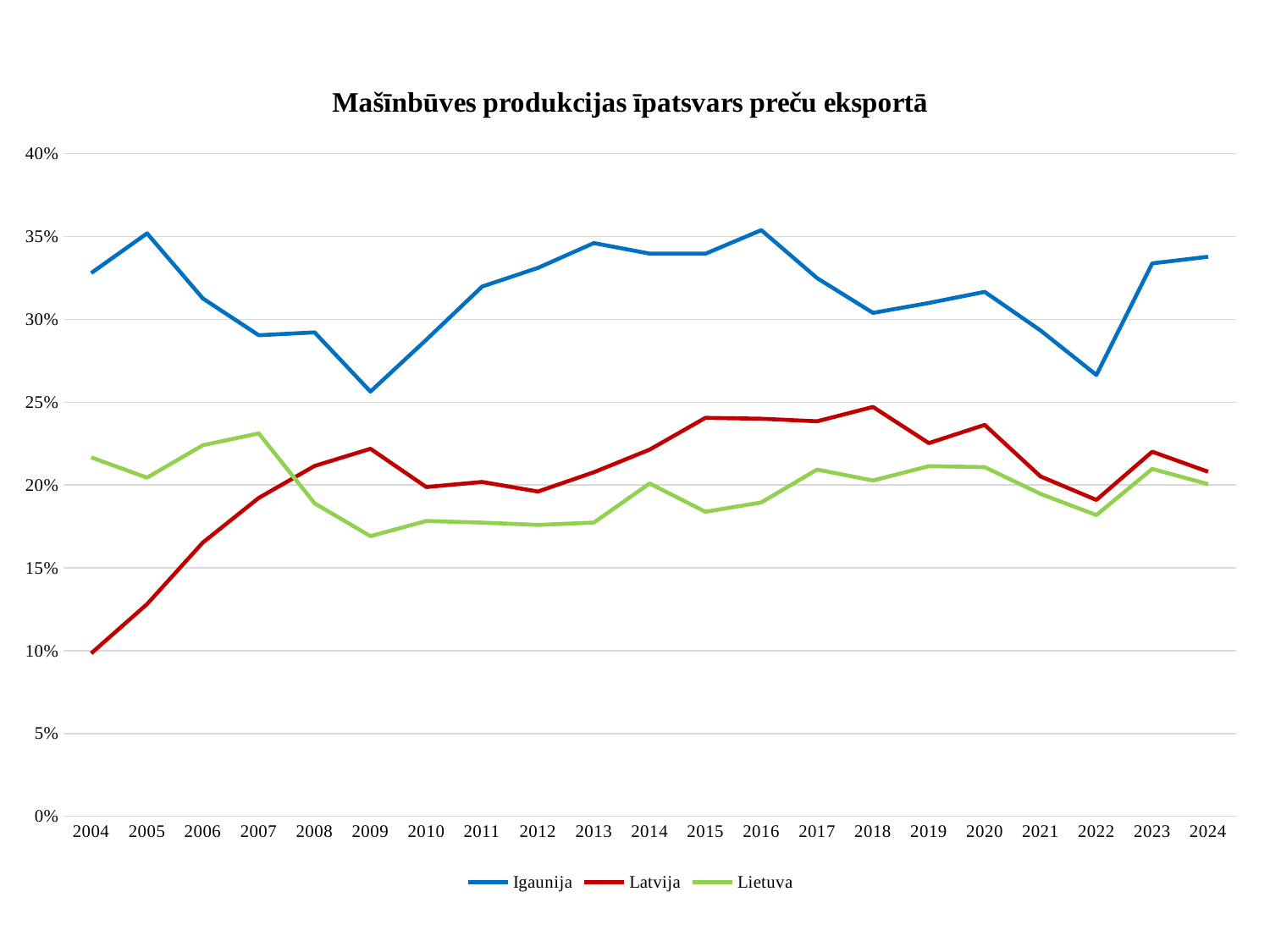

### Chart: Mašīnbūves produkcijas īpatsvars preču eksportā

| Category |  |  |  |
|---|---|---|---|
| 2004 | 0.32797757331299743 | 0.09838153122759215 | 0.21670879114798972 |
| 2005 | 0.3519166044331693 | 0.1280966123702614 | 0.20443542043371413 |
| 2006 | 0.3126111775436889 | 0.16530191486187623 | 0.2240633895051011 |
| 2007 | 0.29045288496874105 | 0.19221654573414304 | 0.23120244577587312 |
| 2008 | 0.2921715396314447 | 0.21152378442792577 | 0.18895095934596381 |
| 2009 | 0.2564322502161149 | 0.2219305974215786 | 0.1691254881897966 |
| 2010 | 0.2877120153459824 | 0.19878880733257606 | 0.17830965549350788 |
| 2011 | 0.31983930645112396 | 0.2018508511548133 | 0.1773130504976975 |
| 2012 | 0.3311173227644291 | 0.1960771383958509 | 0.17592434873363183 |
| 2013 | 0.3460647578408479 | 0.20774441287648454 | 0.17733949799177748 |
| 2014 | 0.3397123863587024 | 0.22140867482943544 | 0.2009627446109714 |
| 2015 | 0.3396411543136656 | 0.24058850206788973 | 0.18384843144386623 |
| 2016 | 0.353902913418069 | 0.24005855168607637 | 0.18949129342713256 |
| 2017 | 0.3248891615529865 | 0.23849496180795043 | 0.20937252506072768 |
| 2018 | 0.3039308404819232 | 0.247163903009734 | 0.20272349205969276 |
| 2019 | 0.309911965941775 | 0.2253232621432608 | 0.2114097645229641 |
| 2020 | 0.31664890170616333 | 0.23633031869922583 | 0.21083347448382844 |
| 2021 | 0.2933238215462322 | 0.20517331731711191 | 0.19465736001299003 |
| 2022 | 0.266440075281279 | 0.19100411023118027 | 0.18185347230905397 |
| 2023 | 0.3338359992753079 | 0.22015082670964806 | 0.20975761254194486 |
| 2024 | 0.3378027994754142 | 0.20804851444905206 | 0.20054242160434643 |